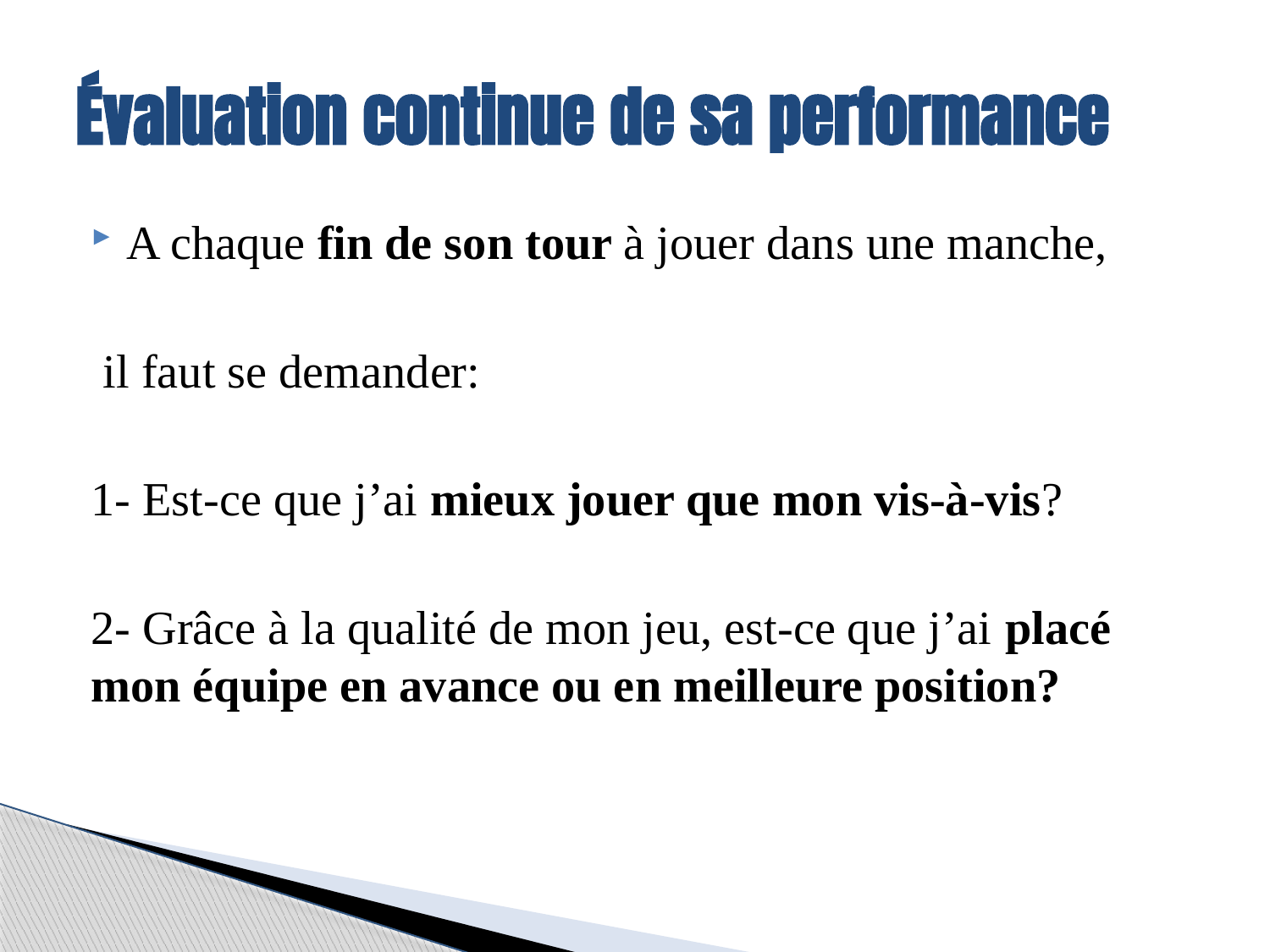

# Évaluation continue de sa performance
A chaque fin de son tour à jouer dans une manche,

 il faut se demander:

1- Est-ce que j’ai mieux jouer que mon vis-à-vis?

2- Grâce à la qualité de mon jeu, est-ce que j’ai placé mon équipe en avance ou en meilleure position?